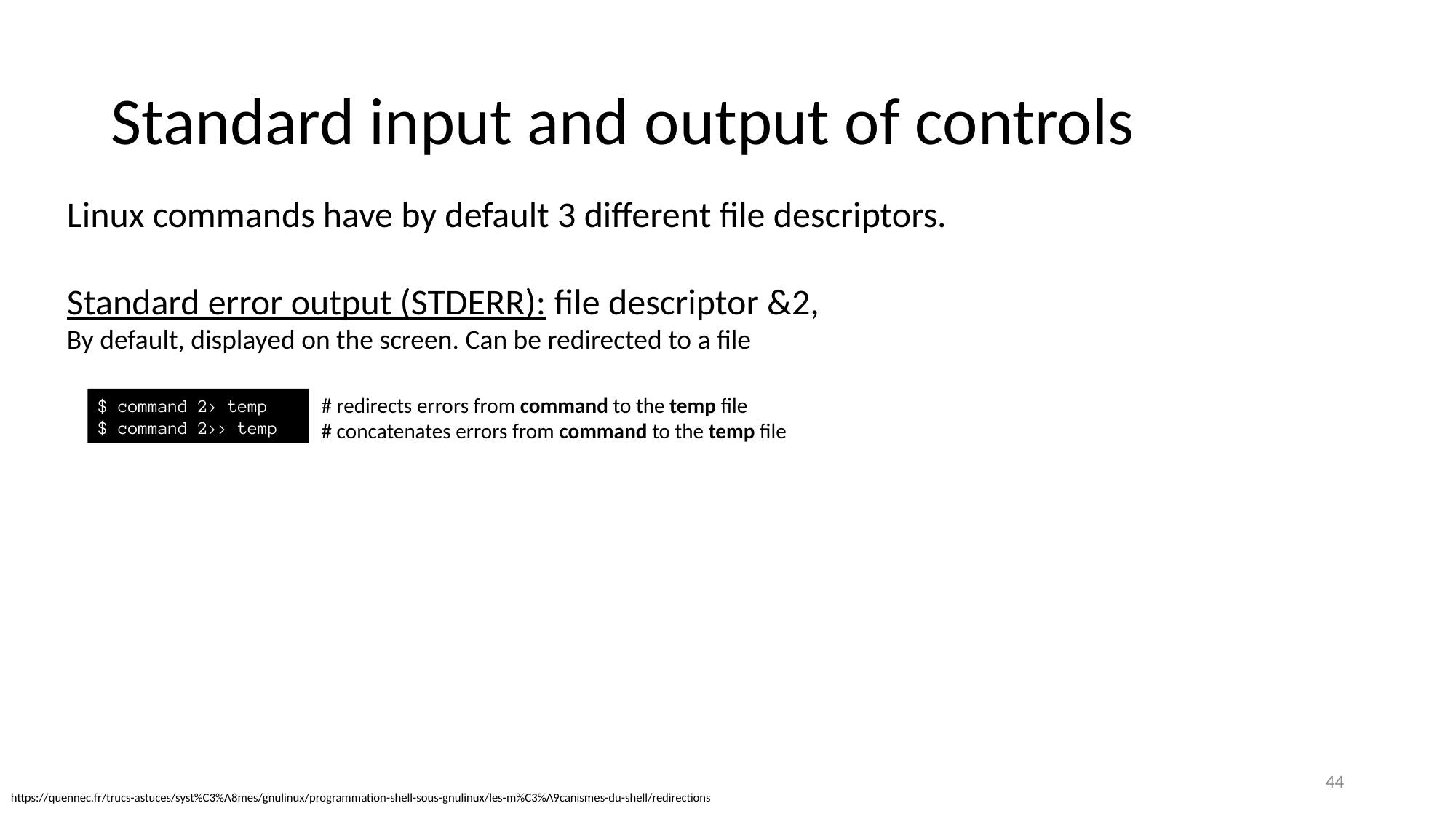

# Standard input and output of controls
Linux commands have by default 3 different file descriptors.

Standard error output (STDERR): file descriptor &2,
By default, displayed on the screen. Can be redirected to a file
# redirects errors from command to the temp file
# concatenates errors from command to the temp file
$ command 2> temp
$ command 2>> temp
44
https://quennec.fr/trucs-astuces/syst%C3%A8mes/gnulinux/programmation-shell-sous-gnulinux/les-m%C3%A9canismes-du-shell/redirections